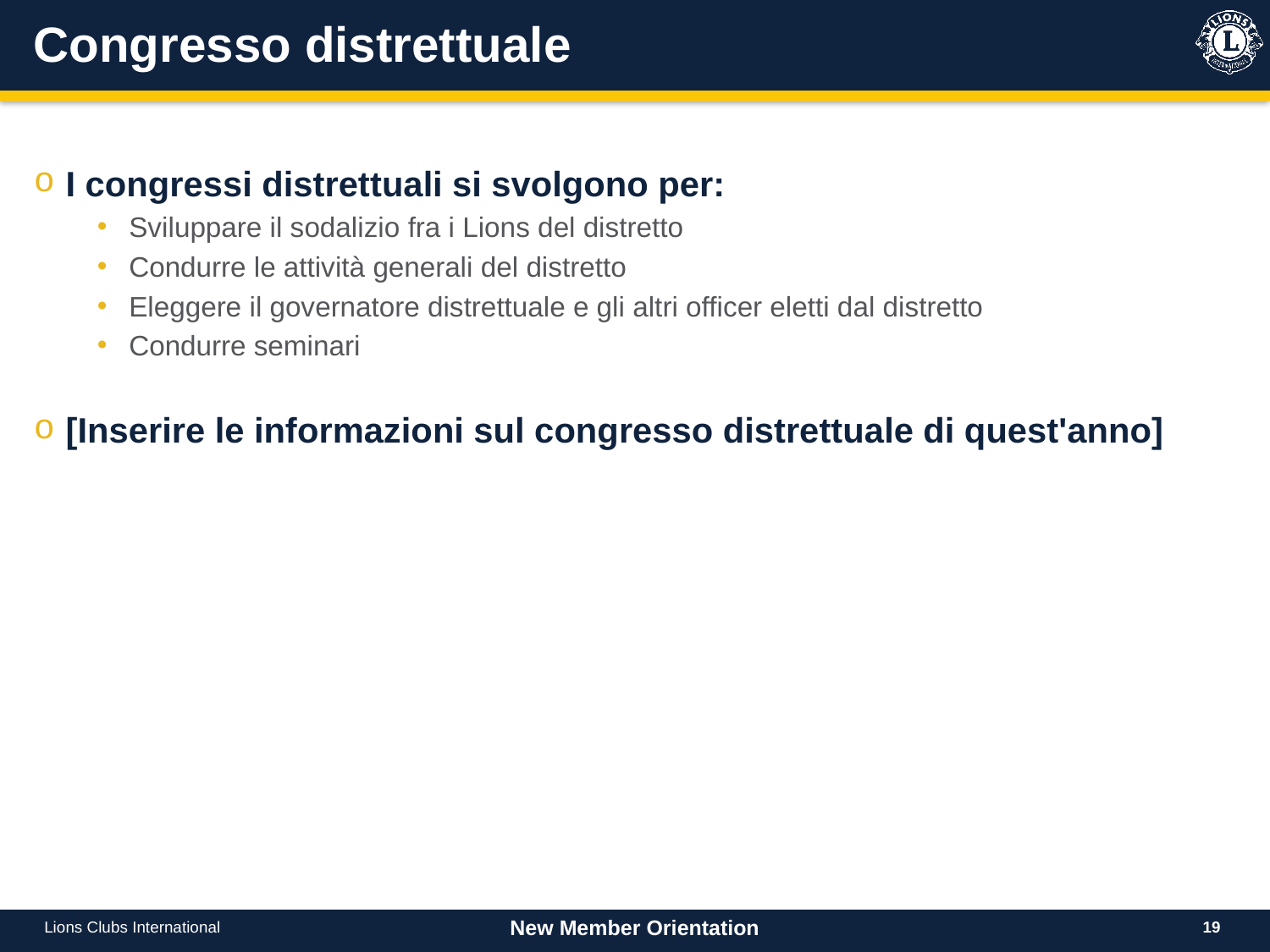

# Congresso distrettuale
I congressi distrettuali si svolgono per:
Sviluppare il sodalizio fra i Lions del distretto
Condurre le attività generali del distretto
Eleggere il governatore distrettuale e gli altri officer eletti dal distretto
Condurre seminari

[Inserire le informazioni sul congresso distrettuale di quest'anno]